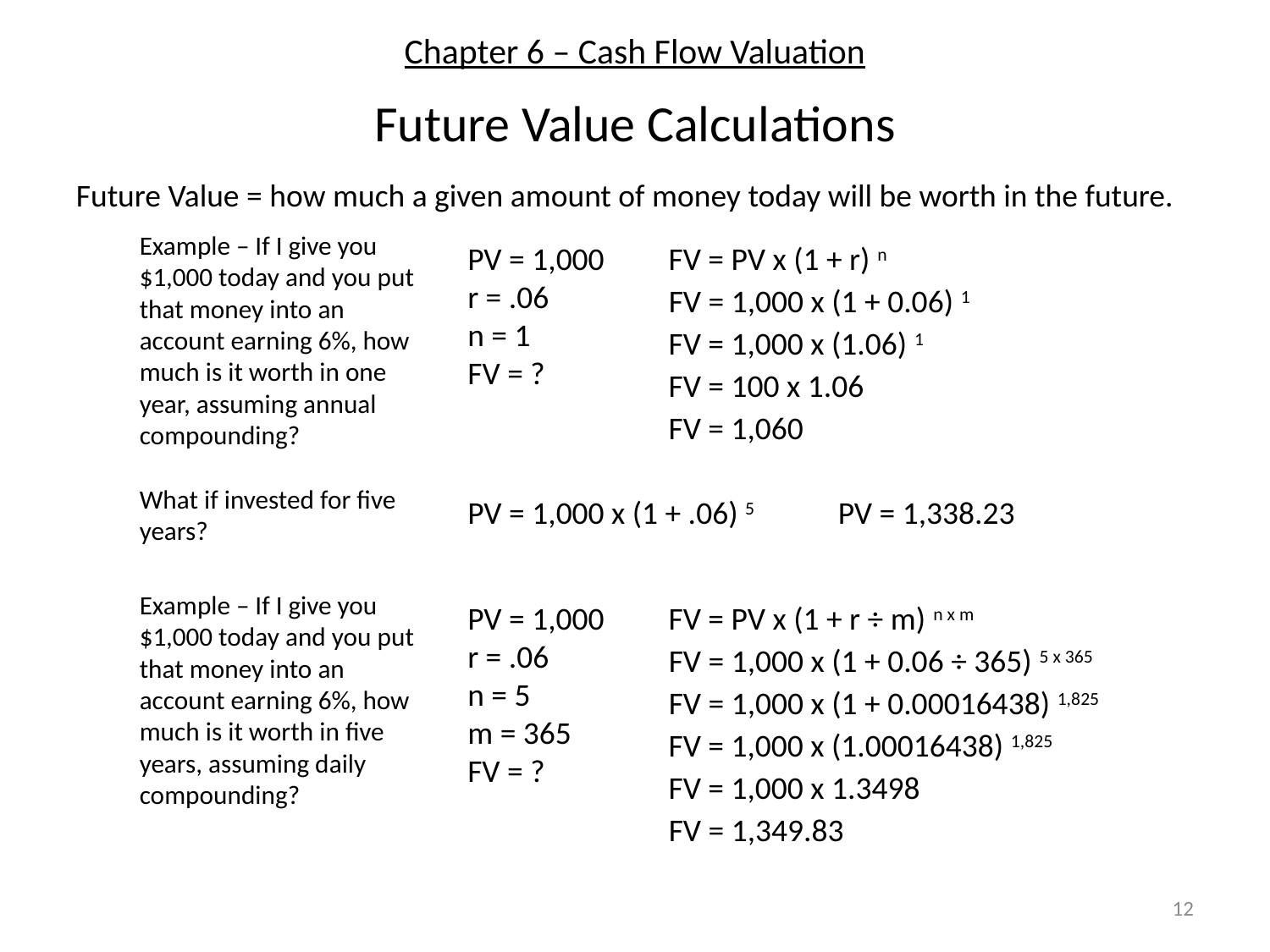

# Chapter 6 – Cash Flow Valuation
Future Value Calculations

Future Value = how much a given amount of money today will be worth in the future.
Example – If I give you $1,000 today and you put that money into an account earning 6%, how much is it worth in one year, assuming annual compounding?
PV = 1,000
r = .06
n = 1
FV = ?
FV = PV x (1 + r) n
FV = 1,000 x (1 + 0.06) 1
FV = 1,000 x (1.06) 1
FV = 100 x 1.06
FV = 1,060
What if invested for five years?
PV = 1,000 x (1 + .06) 5
PV = 1,338.23
Example – If I give you $1,000 today and you put that money into an account earning 6%, how much is it worth in five years, assuming daily compounding?
PV = 1,000
r = .06
n = 5
m = 365
FV = ?
FV = PV x (1 + r ÷ m) n x m
FV = 1,000 x (1 + 0.06 ÷ 365) 5 x 365
FV = 1,000 x (1 + 0.00016438) 1,825
FV = 1,000 x (1.00016438) 1,825
FV = 1,000 x 1.3498
FV = 1,349.83
12